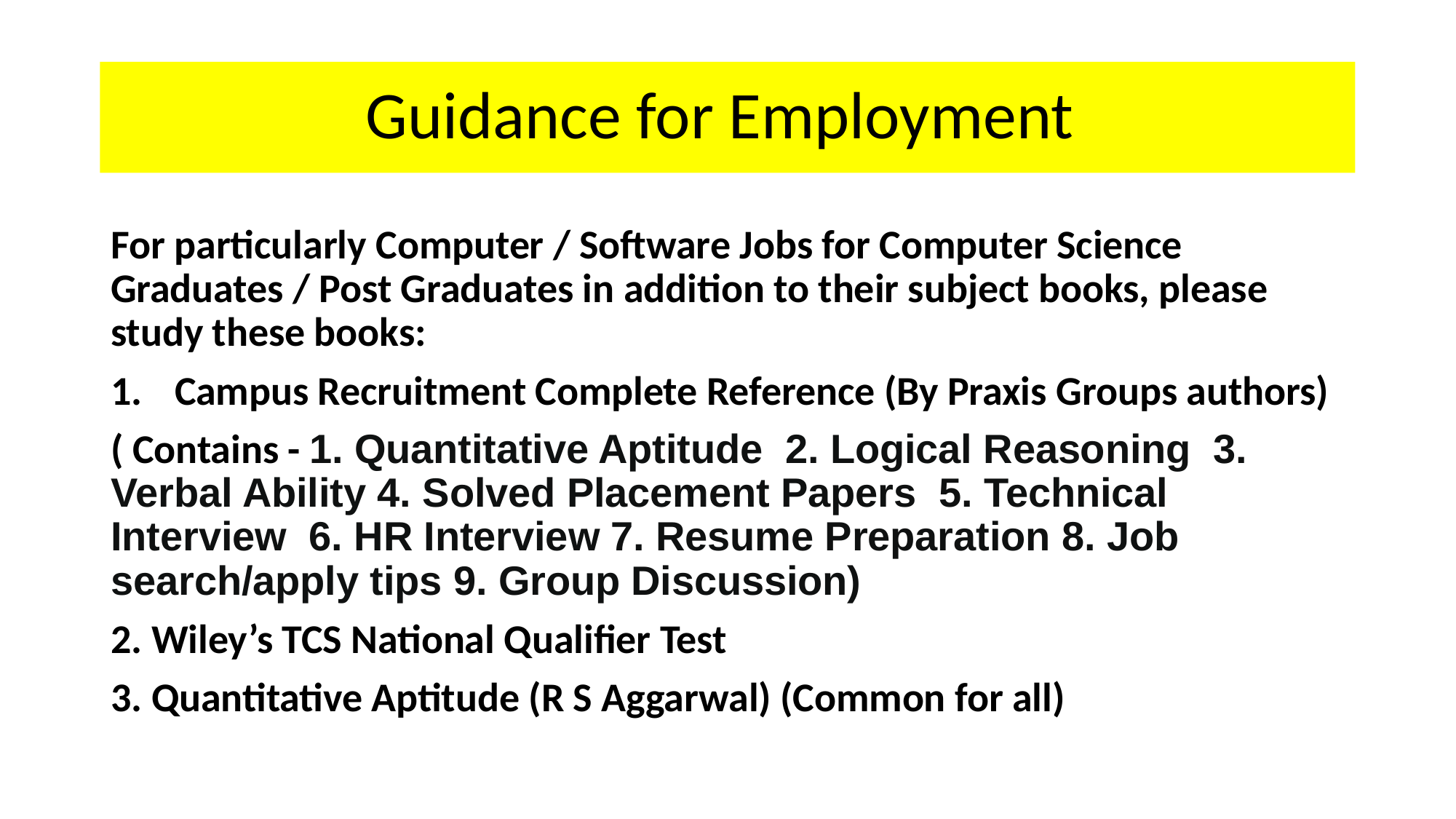

Guidance for Employment
For particularly Computer / Software Jobs for Computer Science Graduates / Post Graduates in addition to their subject books, please study these books:
Campus Recruitment Complete Reference (By Praxis Groups authors)
( Contains - 1. Quantitative Aptitude  2. Logical Reasoning  3. Verbal Ability 4. Solved Placement Papers  5. Technical Interview  6. HR Interview 7. Resume Preparation 8. Job search/apply tips 9. Group Discussion)
2. Wiley’s TCS National Qualifier Test
3. Quantitative Aptitude (R S Aggarwal) (Common for all)